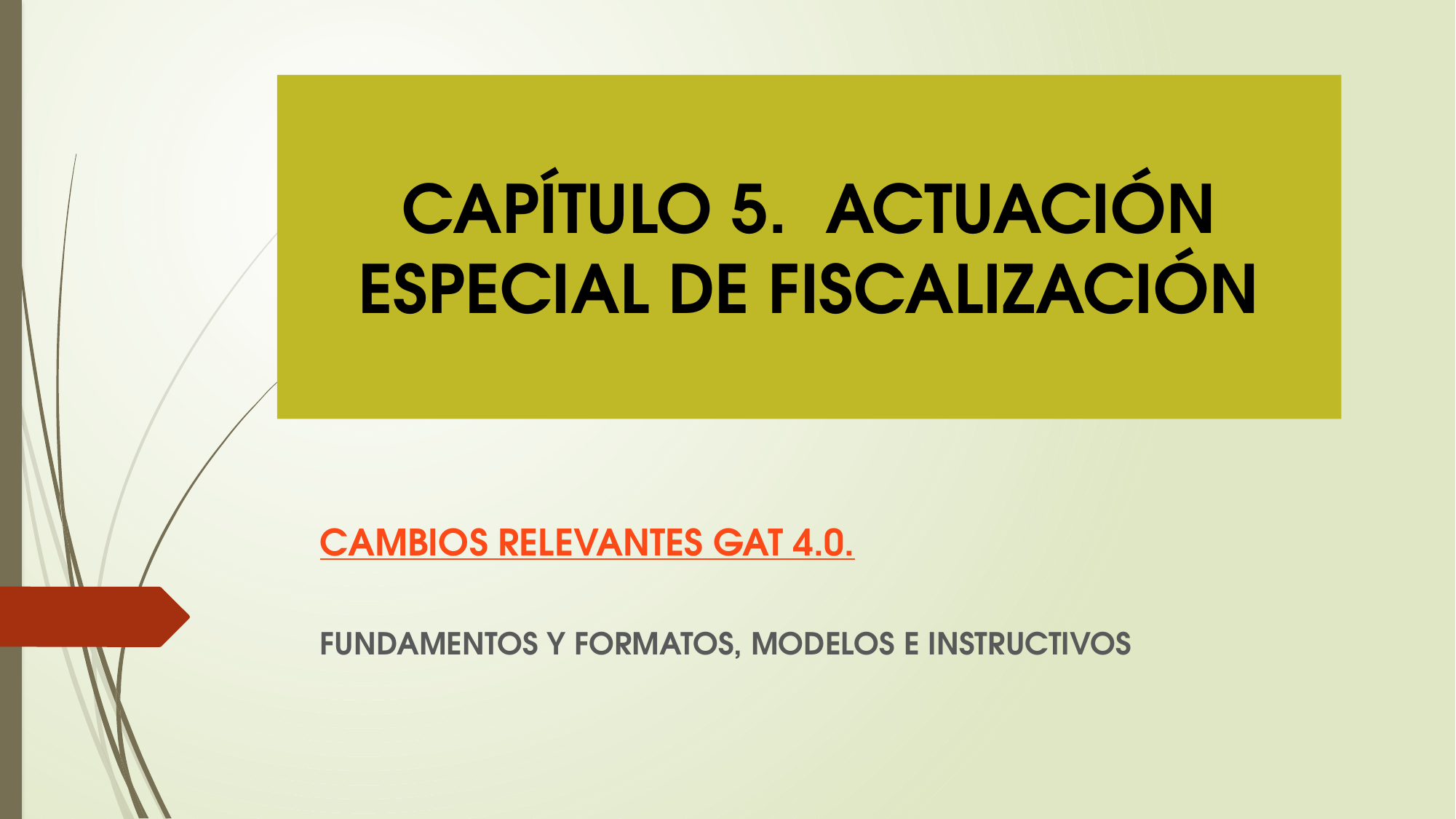

# CAPÍTULO 5.  ACTUACIÓN ESPECIAL DE FISCALIZACIÓN
CAMBIOS RELEVANTES GAT 4.0.
FUNDAMENTOS Y FORMATOS, MODELOS E INSTRUCTIVOS